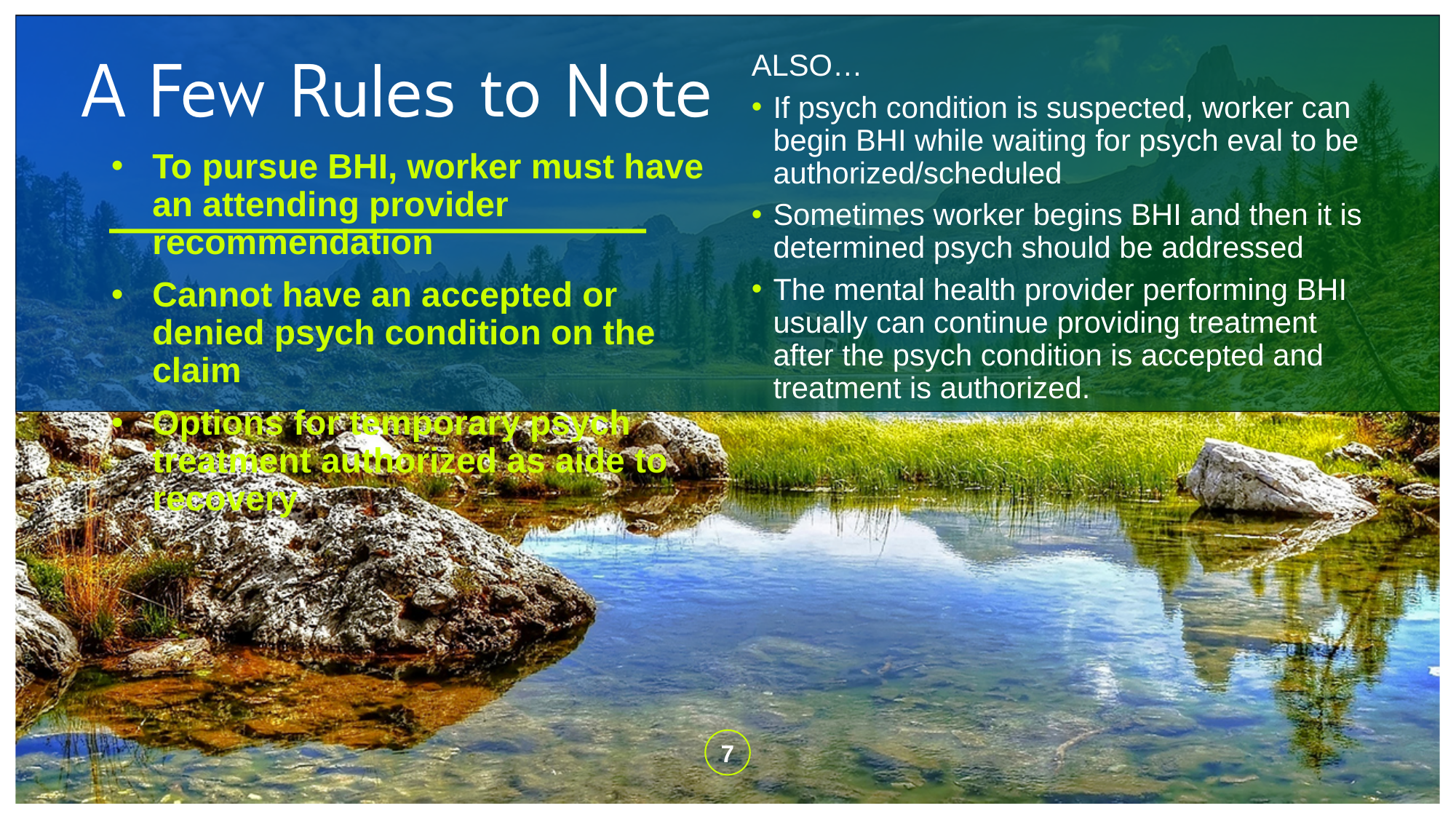

# A Few Rules to Note
ALSO…
If psych condition is suspected, worker can begin BHI while waiting for psych eval to be authorized/scheduled
Sometimes worker begins BHI and then it is determined psych should be addressed
The mental health provider performing BHI usually can continue providing treatment after the psych condition is accepted and treatment is authorized.
To pursue BHI, worker must have an attending provider recommendation
Cannot have an accepted or denied psych condition on the claim
Options for temporary psych treatment authorized as aide to recovery
7